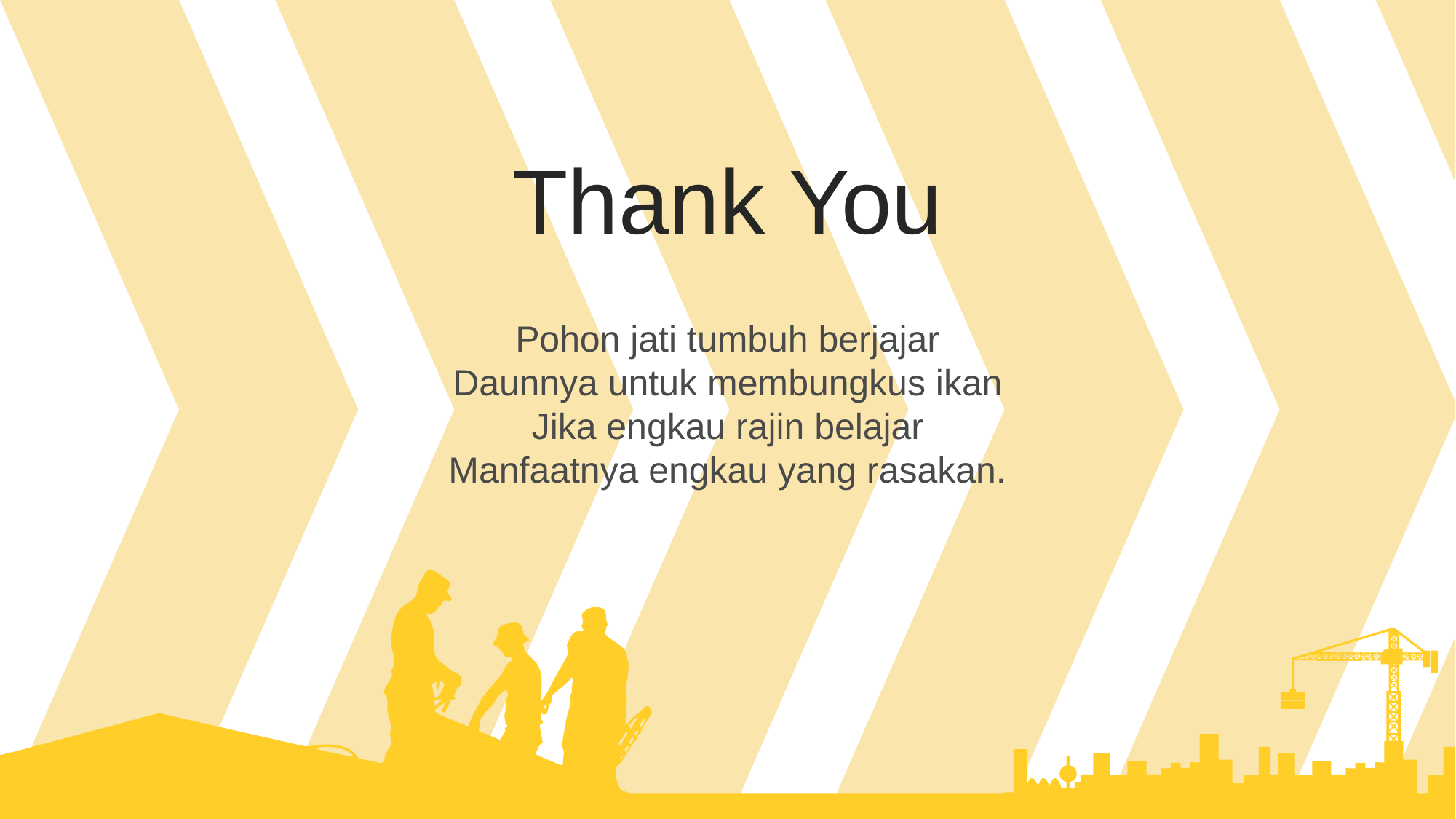

Thank You
Pohon jati tumbuh berjajar
Daunnya untuk membungkus ikan
Jika engkau rajin belajar
Manfaatnya engkau yang rasakan.